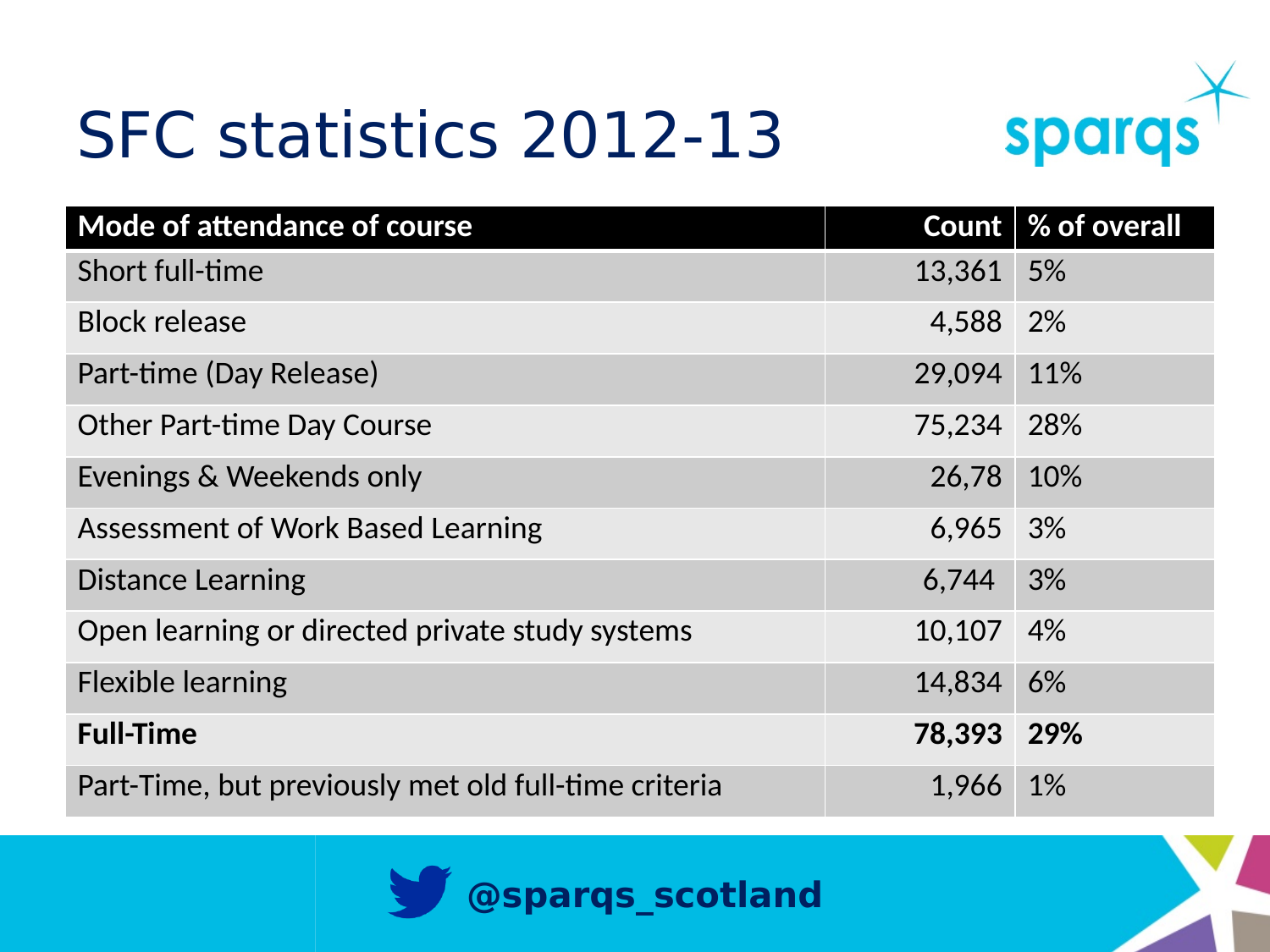

# SFC statistics 2012-13
| Mode of attendance of course | Count | % of overall |
| --- | --- | --- |
| Short full-time | 13,361 | 5% |
| Block release | 4,588 | 2% |
| Part-time (Day Release) | 29,094 | 11% |
| Other Part-time Day Course | 75,234 | 28% |
| Evenings & Weekends only | 26,78 | 10% |
| Assessment of Work Based Learning | 6,965 | 3% |
| Distance Learning | 6,744 | 3% |
| Open learning or directed private study systems | 10,107 | 4% |
| Flexible learning | 14,834 | 6% |
| Full-Time | 78,393 | 29% |
| Part-Time, but previously met old full-time criteria | 1,966 | 1% |